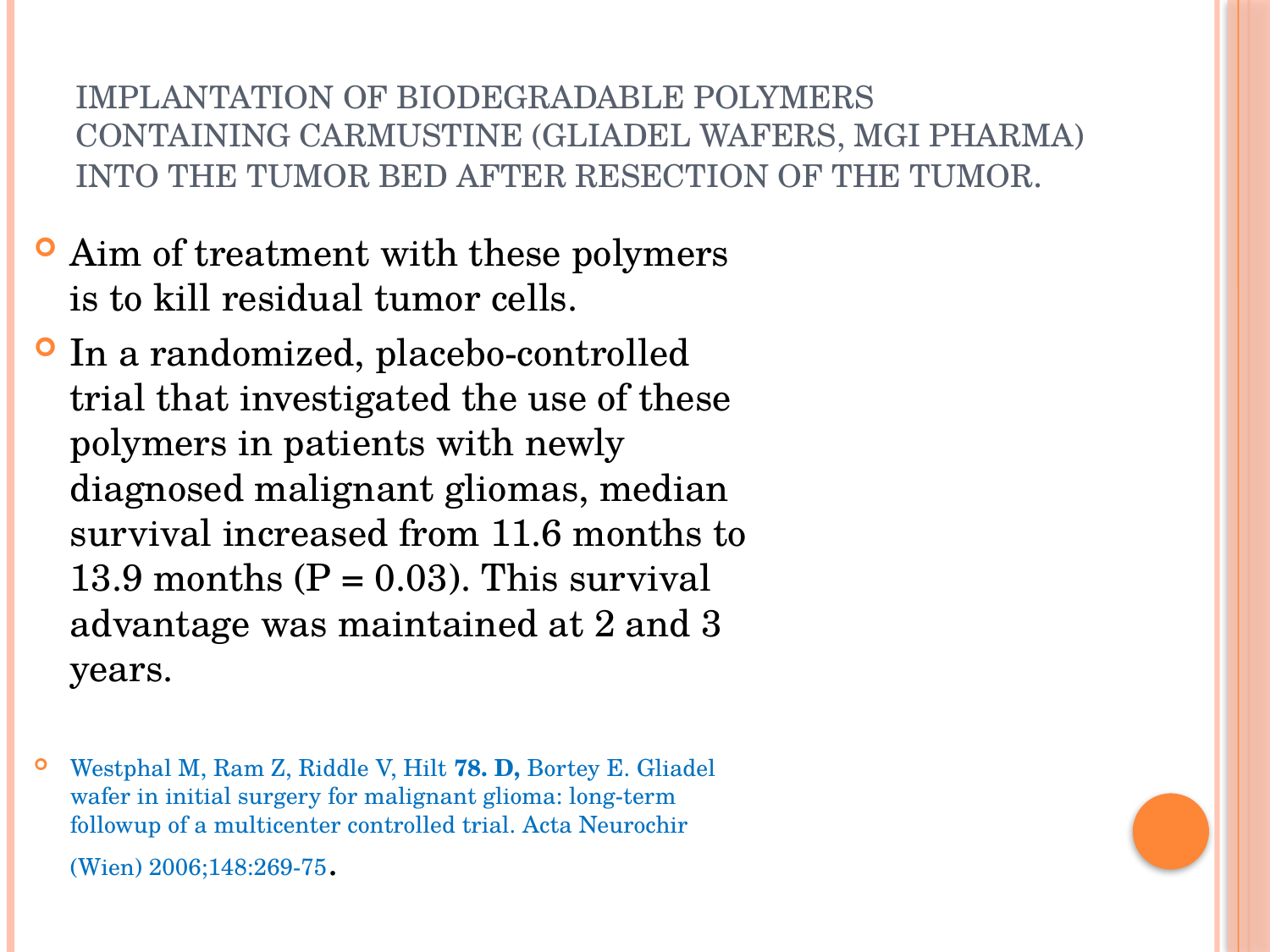

# implantation of biodegradable polymers containing carmustine (Gliadel Wafers, MGI Pharma) into the tumor bed after resection of the tumor.
Aim of treatment with these polymers is to kill residual tumor cells.
In a randomized, placebo-controlled trial that investigated the use of these polymers in patients with newly diagnosed malignant gliomas, median survival increased from 11.6 months to 13.9 months (P = 0.03). This survival advantage was maintained at 2 and 3 years.

Westphal M, Ram Z, Riddle V, Hilt 78. D, Bortey E. Gliadel wafer in initial surgery for malignant glioma: long-term followup of a multicenter controlled trial. Acta Neurochir (Wien) 2006;148:269-75.